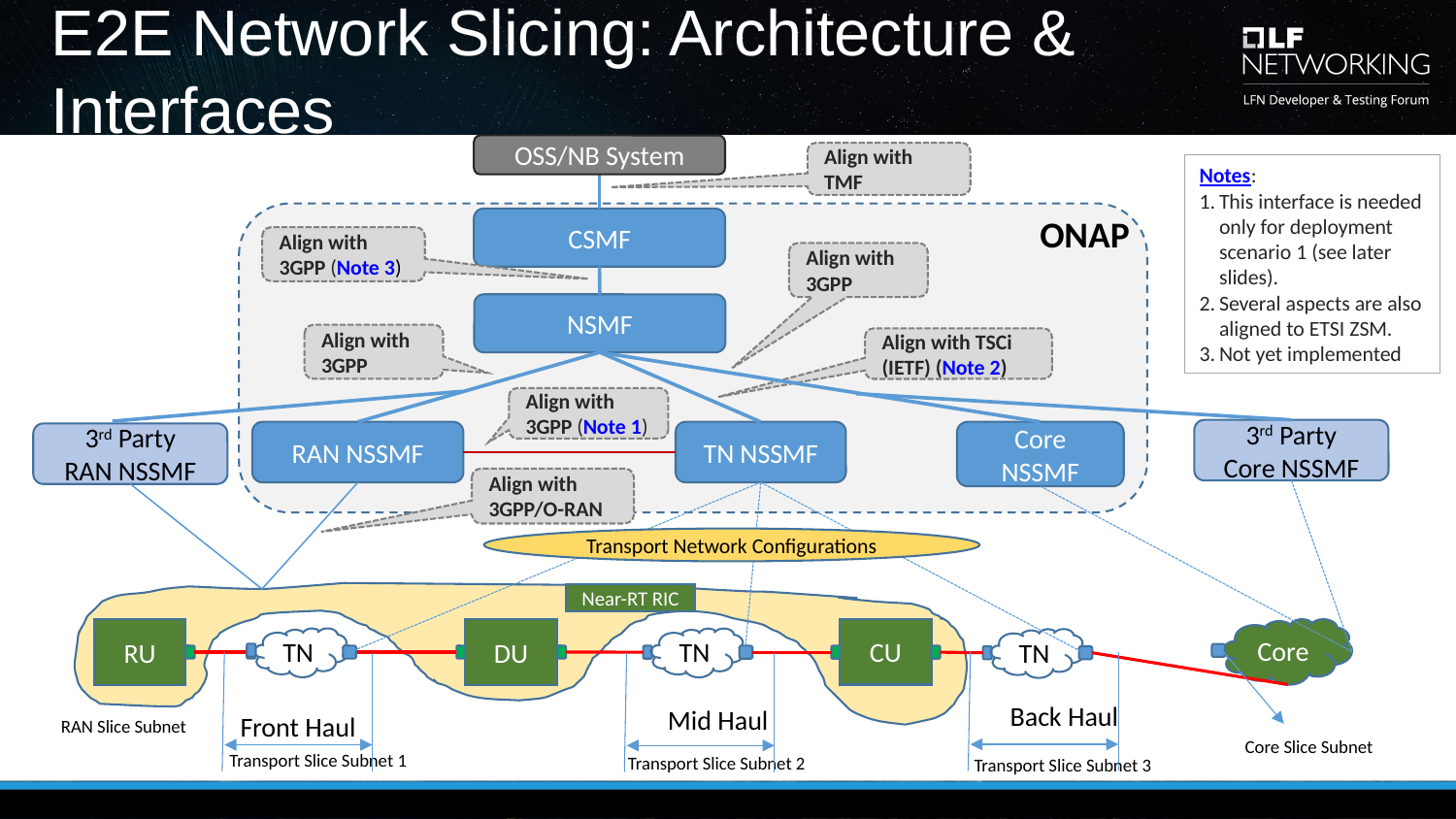

# E2E Network Slicing: Architecture & Interfaces
OSS/NB System
Align with TMF
Notes:
This interface is needed only for deployment scenario 1 (see later slides).
Several aspects are also aligned to ETSI ZSM.
Not yet implemented

ONAP
CSMF
Align with 3GPP (Note 3)
Align with 3GPP
NSMF
Align with 3GPP
Align with TSCi (IETF) (Note 2)
Align with 3GPP (Note 1)
3rd Party
Core NSSMF
RAN NSSMF
TN NSSMF
Core NSSMF
3rd Party
RAN NSSMF
Align with 3GPP/O-RAN
Transport Network Configurations

Near-RT RIC
Core
CU
RU
DU
TN
TN
TN

Back Haul
Mid Haul
Front Haul
RAN Slice Subnet
Core Slice Subnet
Transport Slice Subnet 1
Transport Slice Subnet 2
Transport Slice Subnet 3